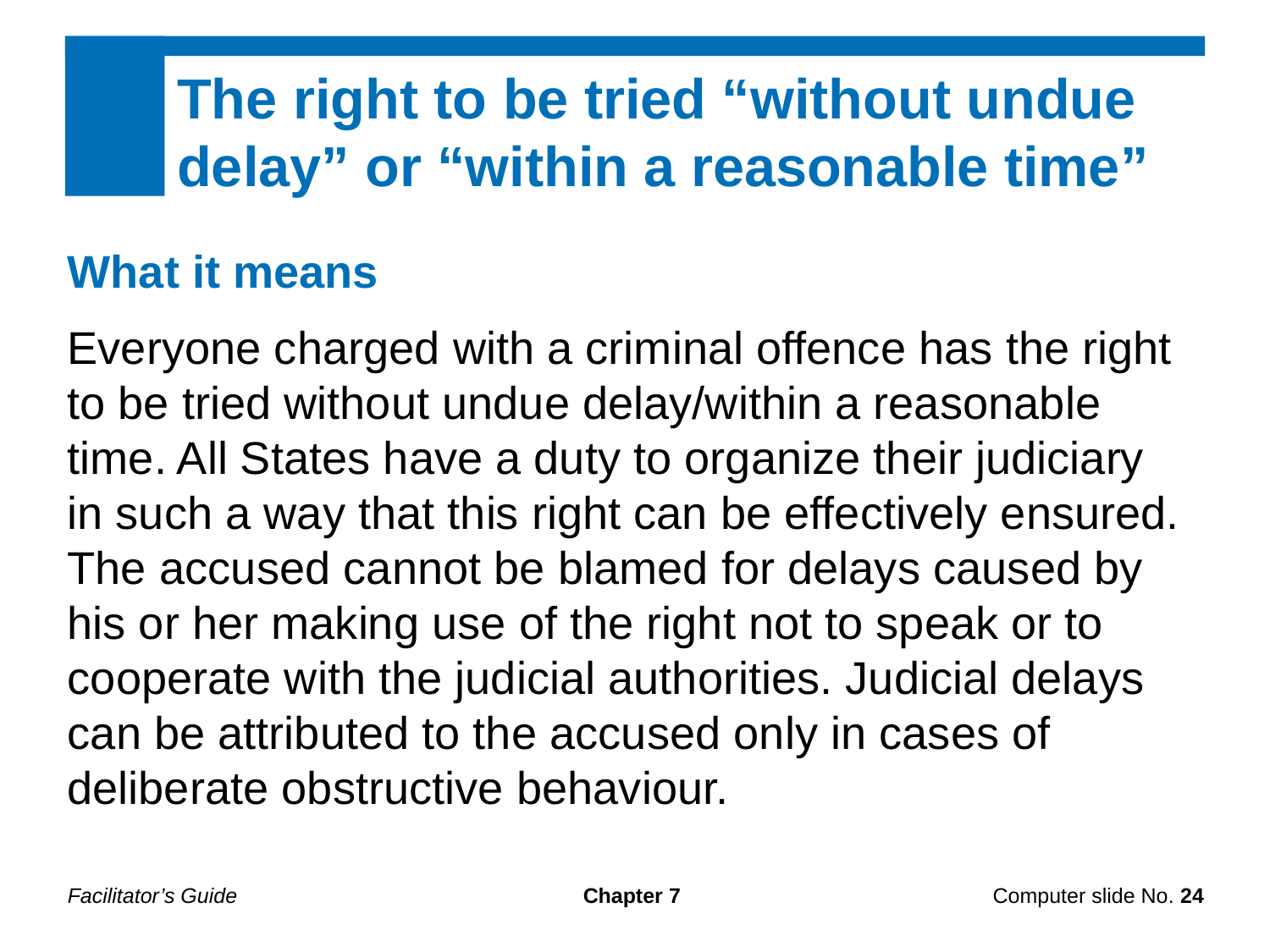

The right to be tried “without undue delay” or “within a reasonable time”
What it means
Everyone charged with a criminal offence has the right to be tried without undue delay/within a reasonable time. All States have a duty to organize their judiciary in such a way that this right can be effectively ensured. The accused cannot be blamed for delays caused by his or her making use of the right not to speak or to cooperate with the judicial authorities. Judicial delays can be attributed to the accused only in cases of deliberate obstructive behaviour.
Facilitator’s Guide
Chapter 7
Computer slide No. 24